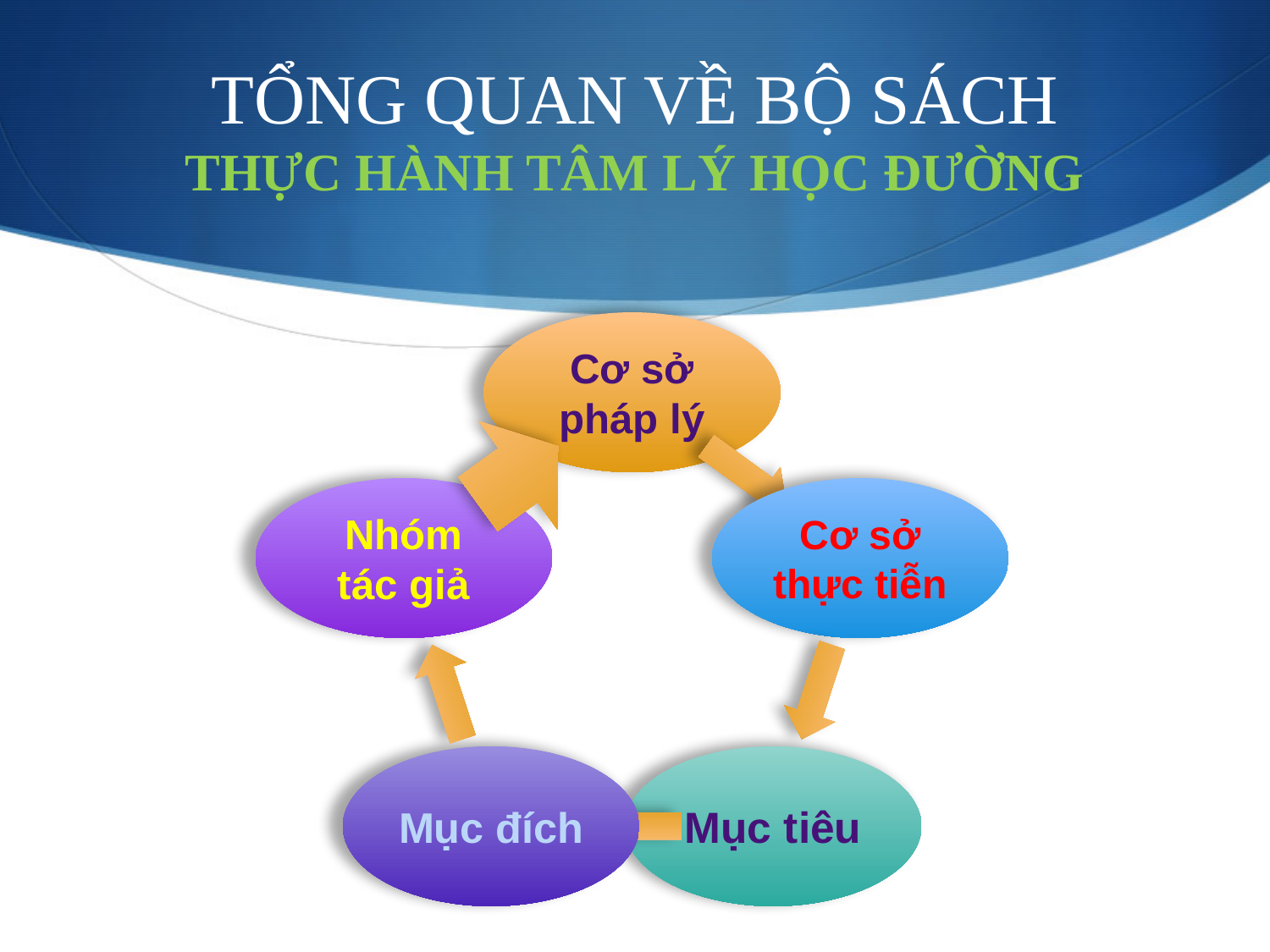

# TỔNG QUAN VỀ BỘ SÁCH THỰC HÀNH TÂM LÝ HỌC ĐƯỜNG
Cơ sở pháp lý
Cơ sở thực tiễn
Mục tiêu
Mục đích
Nhóm tác giả